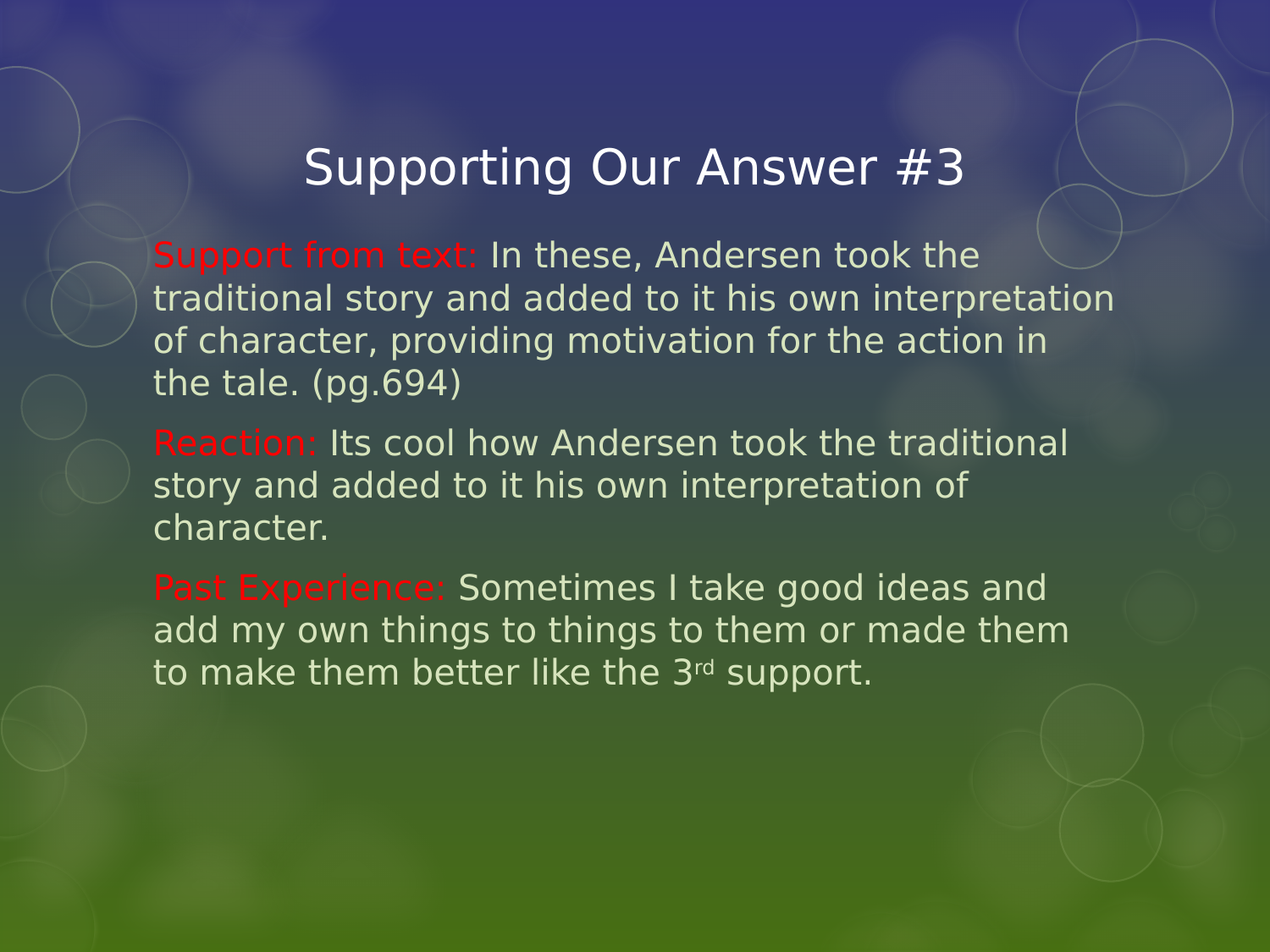

# Supporting Our Answer #3
Support from text: In these, Andersen took the traditional story and added to it his own interpretation of character, providing motivation for the action in the tale. (pg.694)
Reaction: Its cool how Andersen took the traditional story and added to it his own interpretation of character.
Past Experience: Sometimes I take good ideas and add my own things to things to them or made them to make them better like the 3rd support.